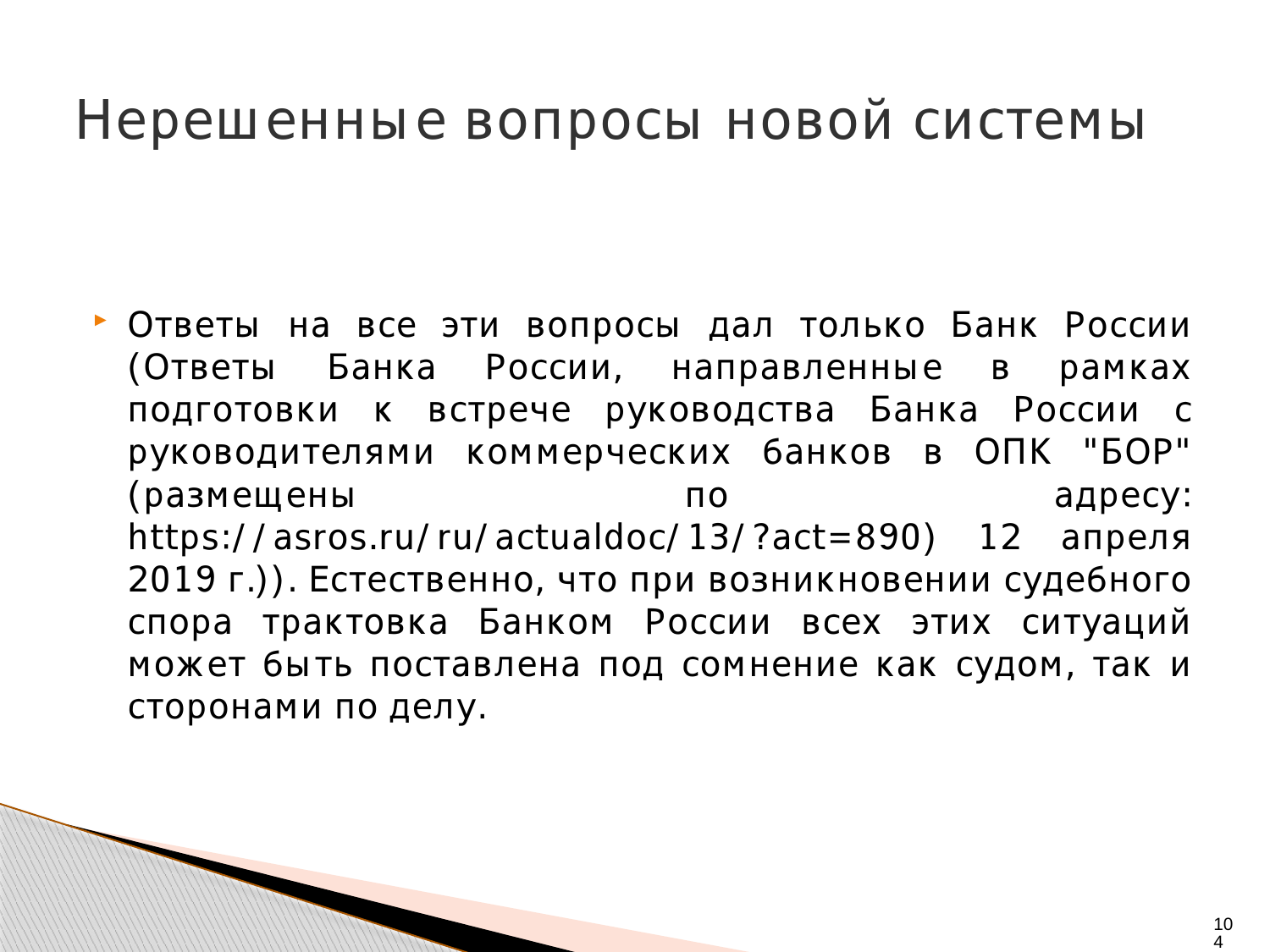

# Нерешенные вопросы новой системы

Ответы на все эти вопросы дал только Банк России (Ответы Банка России, направленные в рамках подготовки к встрече руководства Банка России с руководителями коммерческих банков в ОПК "БОР" (размещены по адресу: https://asros.ru/ru/actualdoc/13/?act=890) 12 апреля 2019 г.)). Естественно, что при возникновении судебного спора трактовка Банком России всех этих ситуаций может быть поставлена под сомнение как судом, так и сторонами по делу.

104